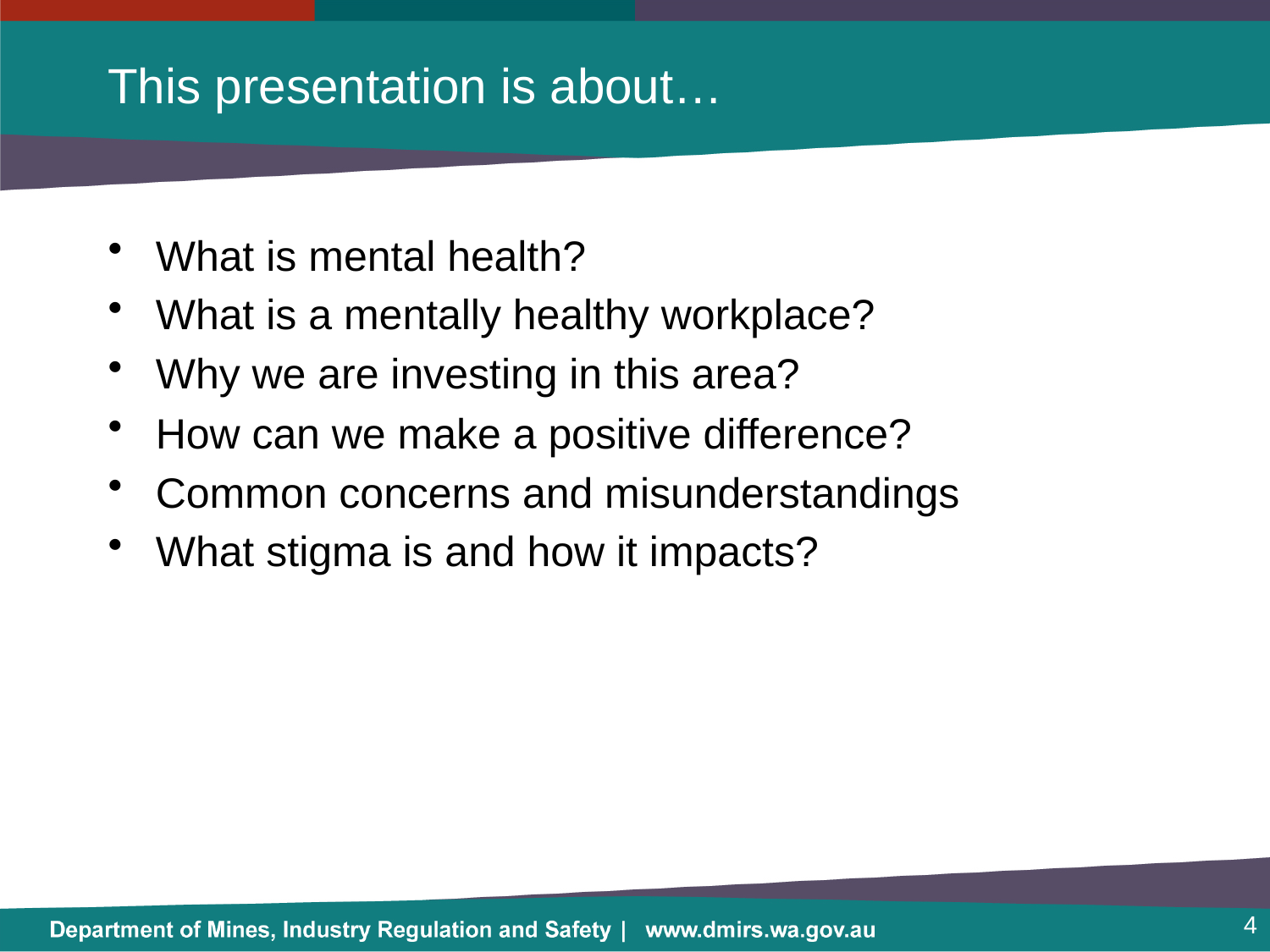

# This presentation is about…
What is mental health?
What is a mentally healthy workplace?
Why we are investing in this area?
How can we make a positive difference?
Common concerns and misunderstandings
What stigma is and how it impacts?

4